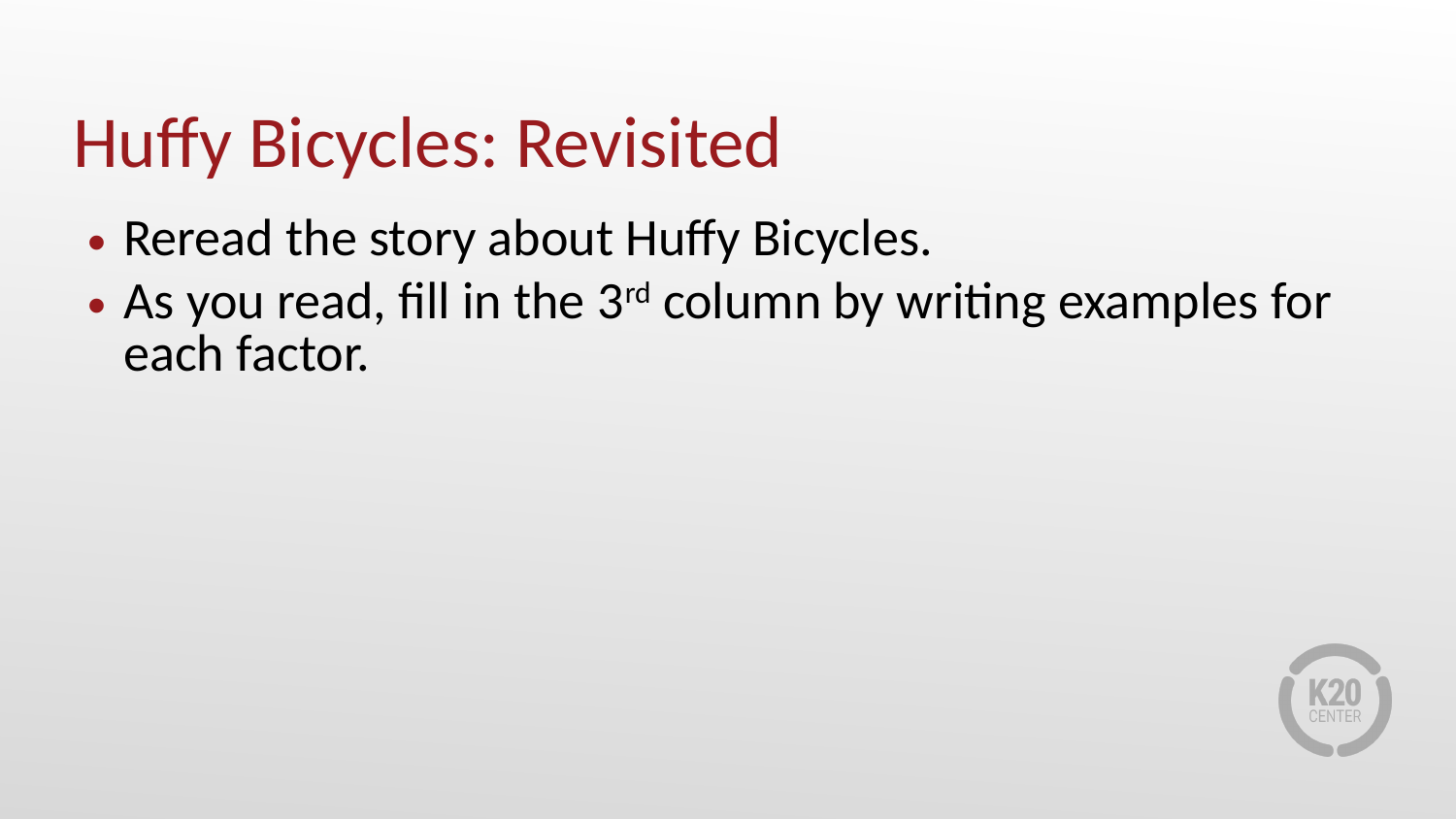

# Huffy Bicycles: Revisited
Reread the story about Huffy Bicycles.
As you read, fill in the 3rd column by writing examples for each factor.